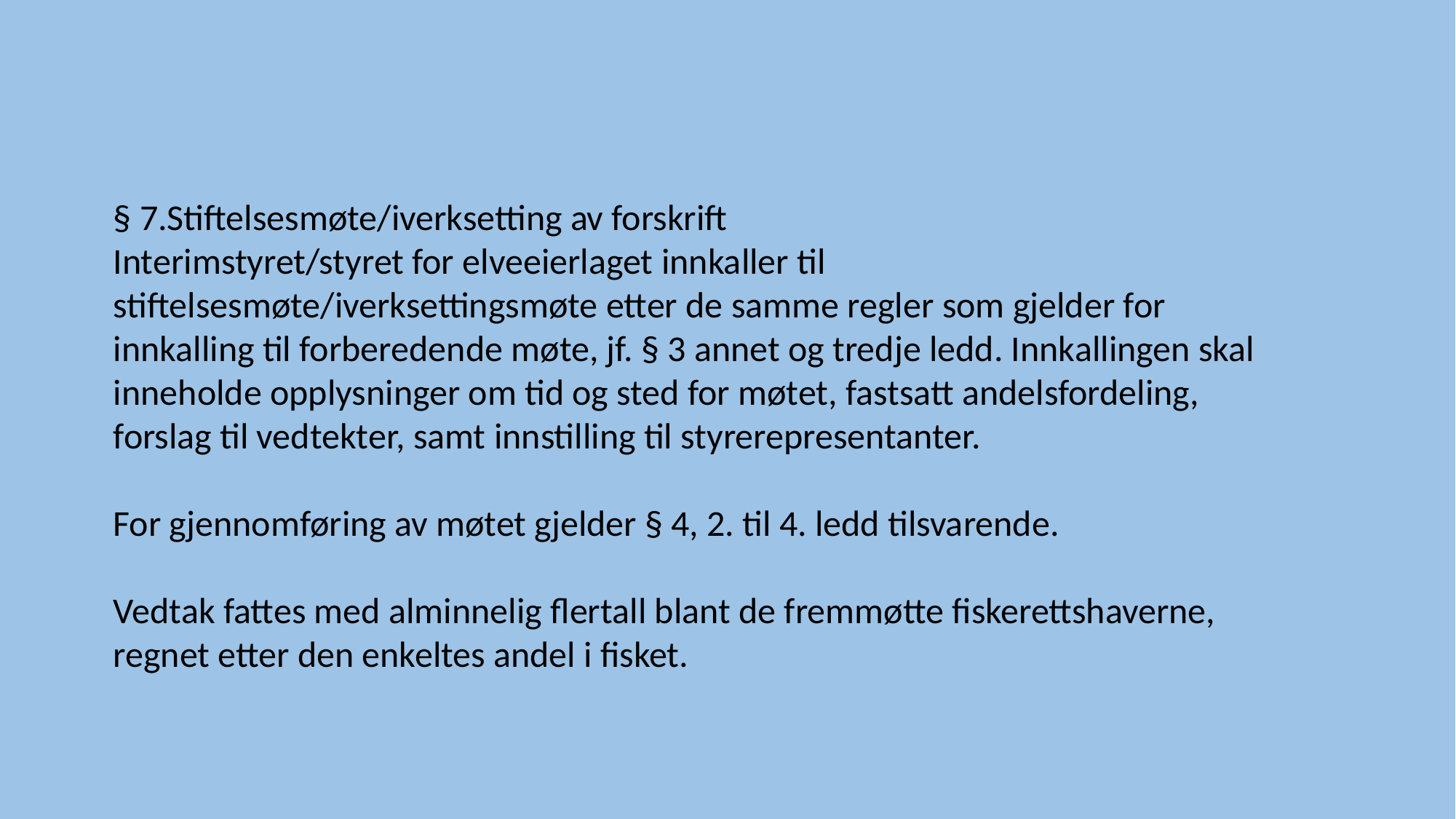

§ 7.Stiftelsesmøte/iverksetting av forskrift
Interimstyret/styret for elveeierlaget innkaller til stiftelsesmøte/iverksettingsmøte etter de samme regler som gjelder for innkalling til forberedende møte, jf. § 3 annet og tredje ledd. Innkallingen skal inneholde opplysninger om tid og sted for møtet, fastsatt andelsfordeling, forslag til vedtekter, samt innstilling til styrerepresentanter.

For gjennomføring av møtet gjelder § 4, 2. til 4. ledd tilsvarende.

Vedtak fattes med alminnelig flertall blant de fremmøtte fiskerettshaverne, regnet etter den enkeltes andel i fisket.